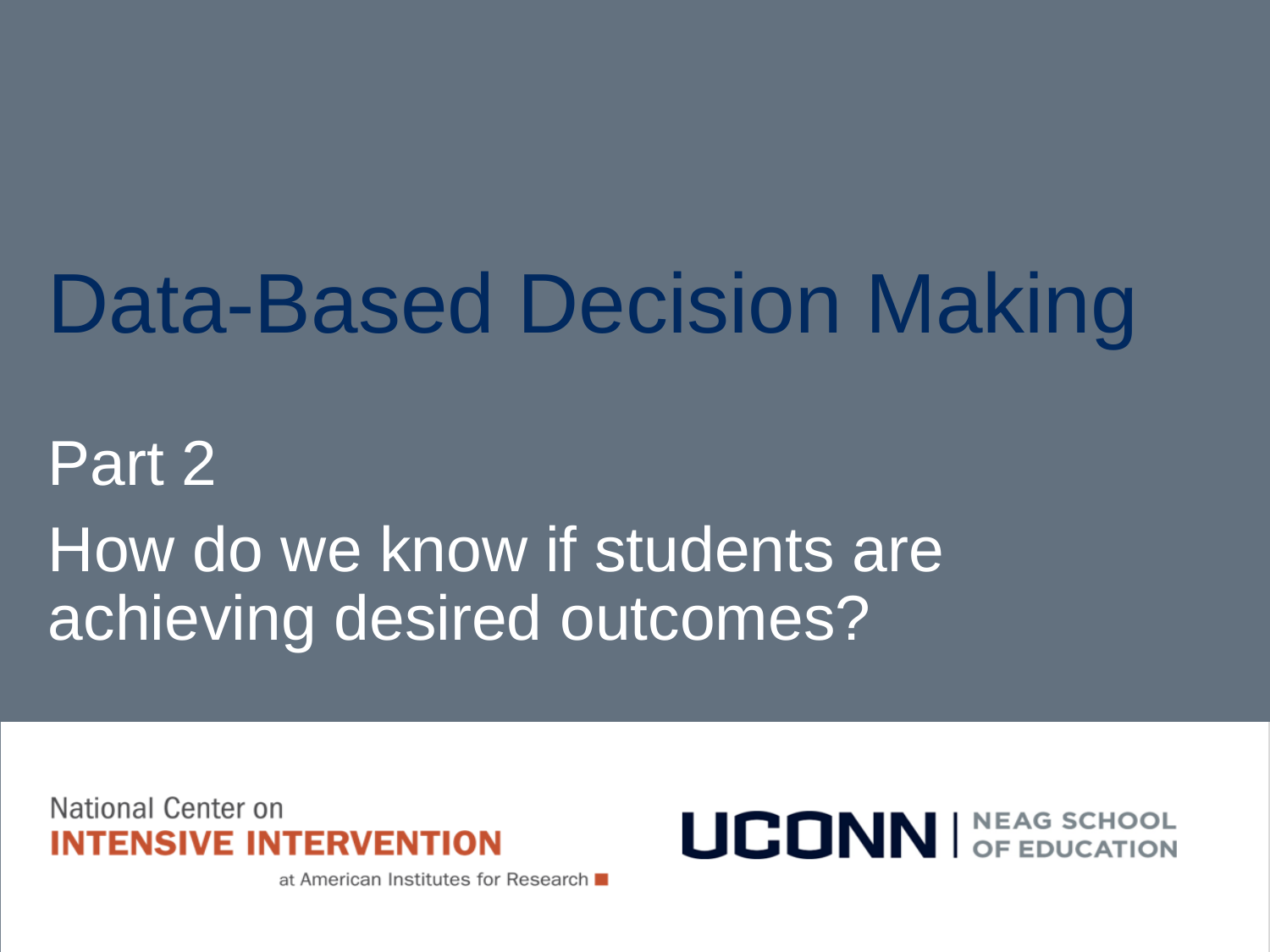

# Data-Based Decision Making

Part 2
How do we know if students are achieving desired outcomes?